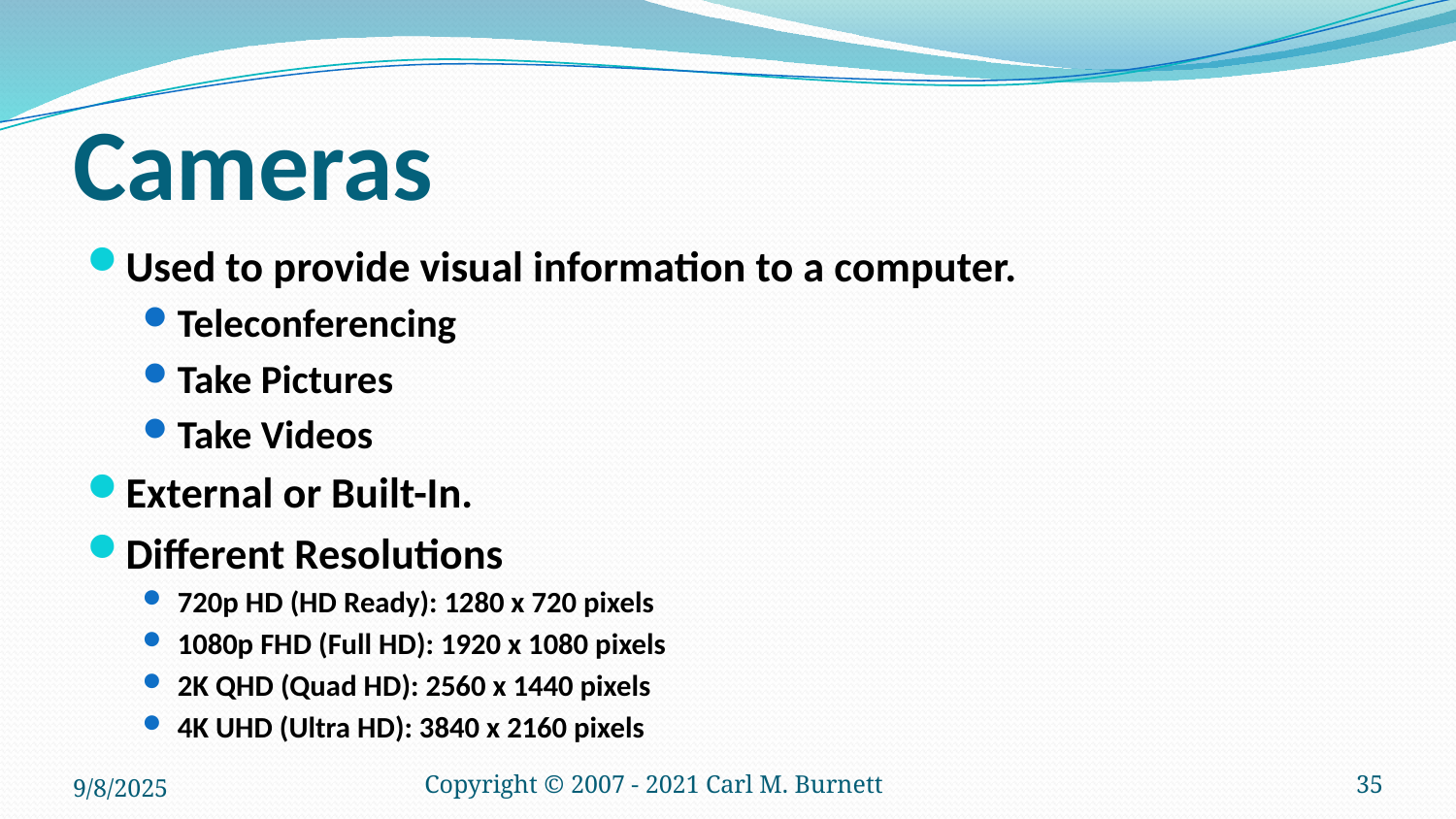

# Cameras
Used to provide visual information to a computer.
Teleconferencing
Take Pictures
Take Videos
External or Built-In.
Different Resolutions
720p HD (HD Ready): 1280 x 720 pixels
1080p FHD (Full HD): 1920 x 1080 pixels
2K QHD (Quad HD): 2560 x 1440 pixels
4K UHD (Ultra HD): 3840 x 2160 pixels

9/8/2025
Copyright © 2007 - 2021 Carl M. Burnett
35